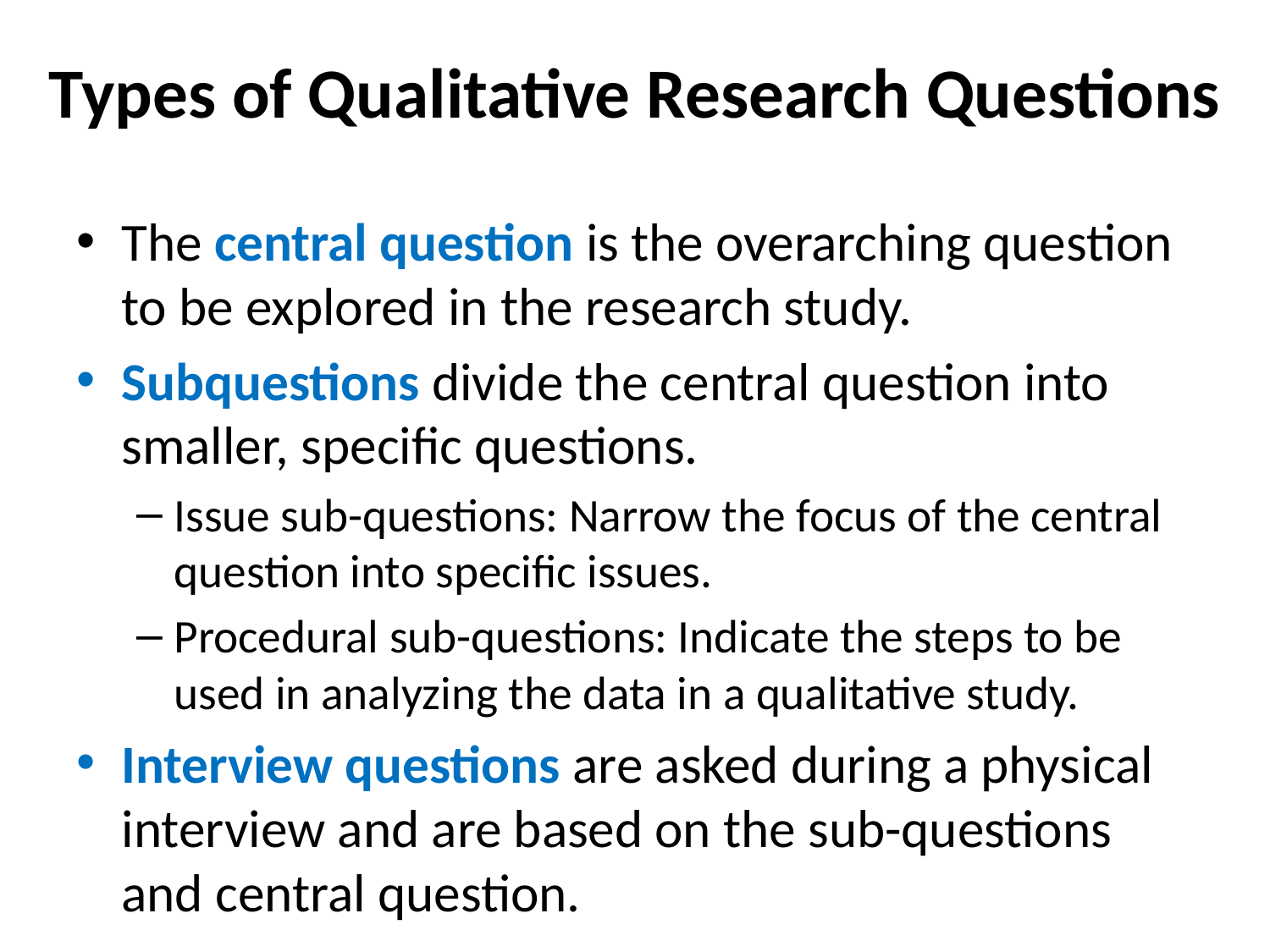

# Types of Qualitative Research Questions
The central question is the overarching question to be explored in the research study.
Subquestions divide the central question into smaller, specific questions.
Issue sub-questions: Narrow the focus of the central question into specific issues.
Procedural sub-questions: Indicate the steps to be used in analyzing the data in a qualitative study.
Interview questions are asked during a physical interview and are based on the sub-questions and central question.